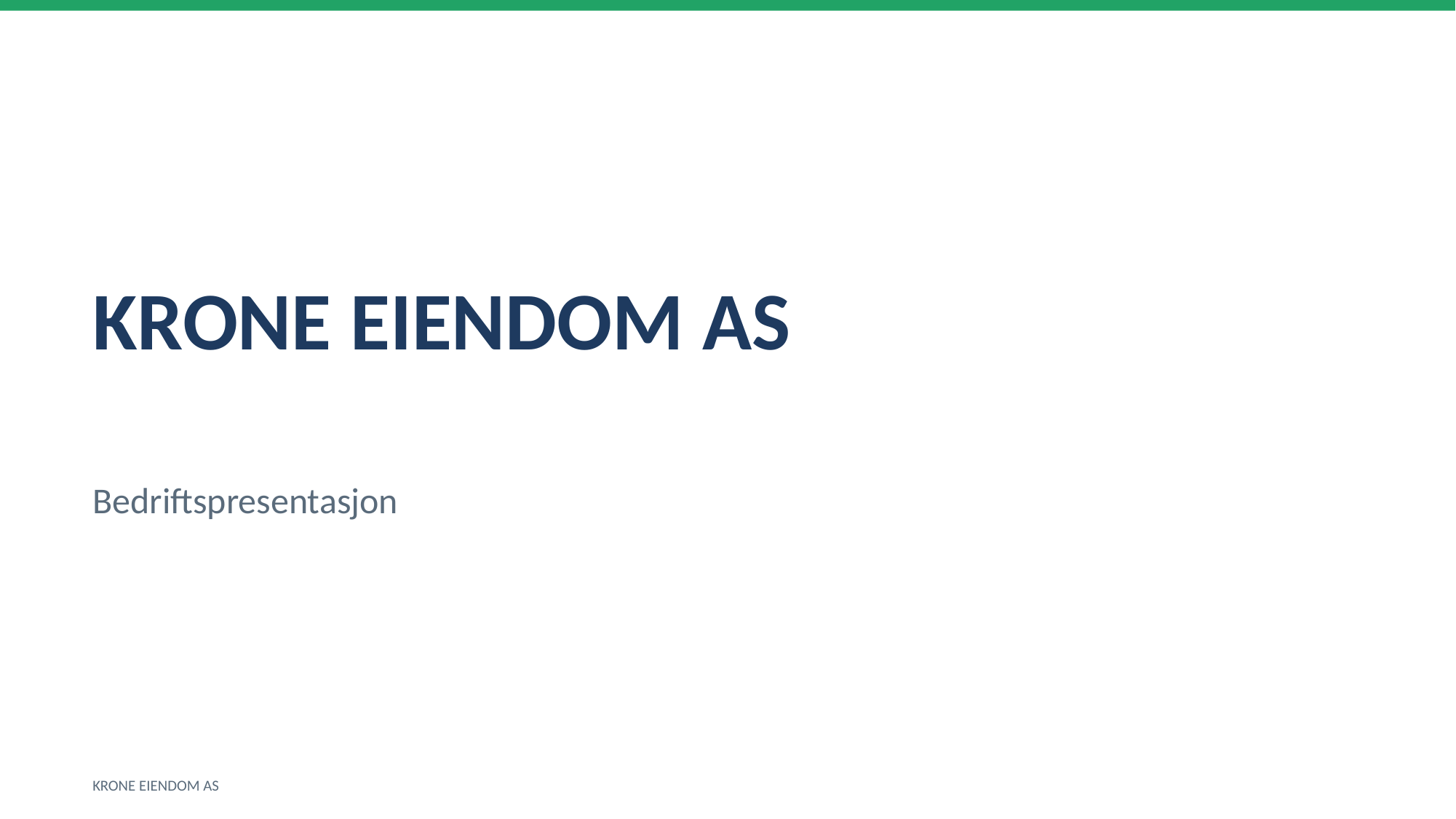

KRONE EIENDOM AS
Bedriftspresentasjon
KRONE EIENDOM AS